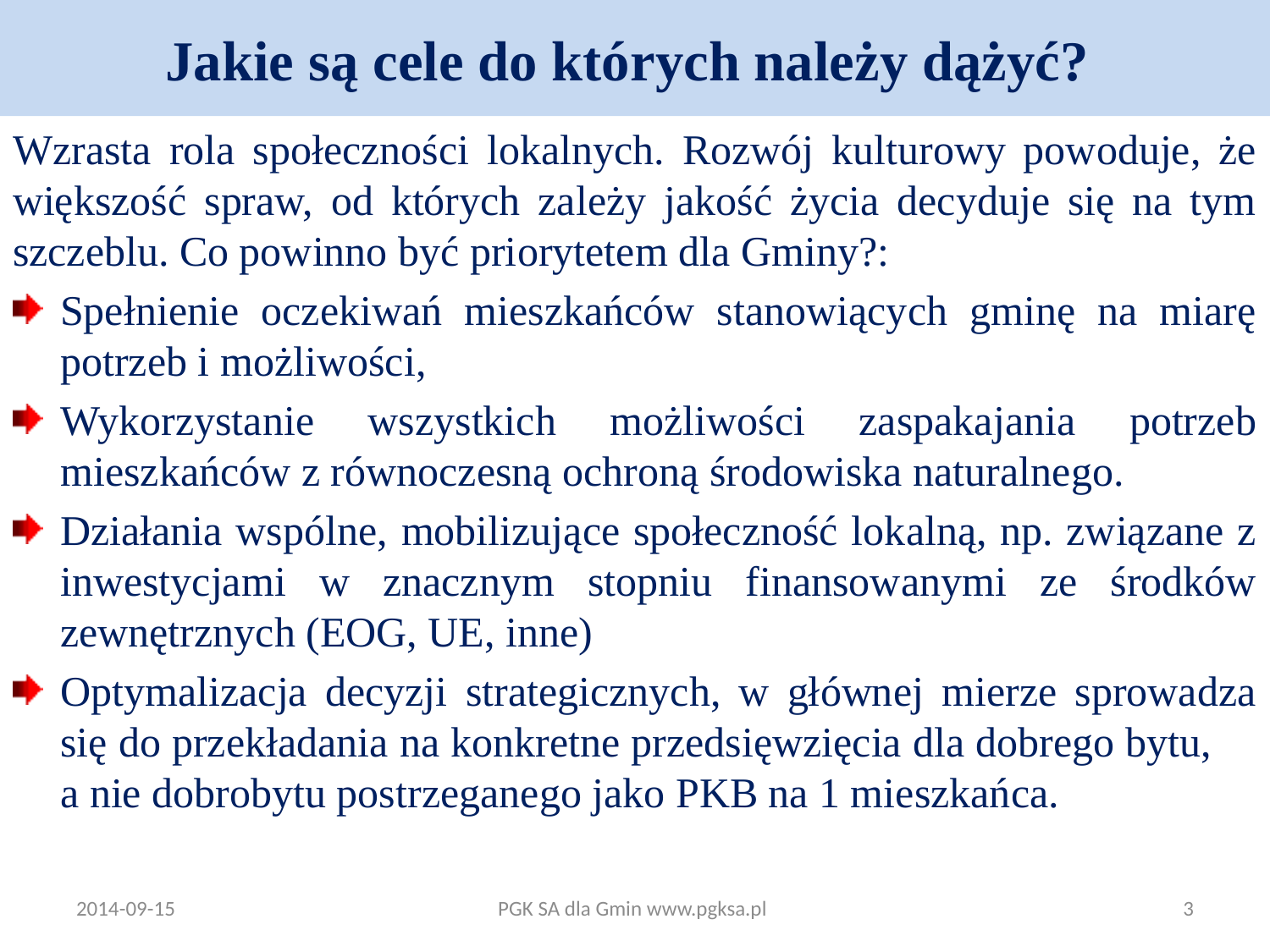

# Jakie są cele do których należy dążyć?
Wzrasta rola społeczności lokalnych. Rozwój kulturowy powoduje, że większość spraw, od których zależy jakość życia decyduje się na tym szczeblu. Co powinno być priorytetem dla Gminy?:
Spełnienie oczekiwań mieszkańców stanowiących gminę na miarę potrzeb i możliwości,
Wykorzystanie wszystkich możliwości zaspakajania potrzeb mieszkańców z równoczesną ochroną środowiska naturalnego.
Działania wspólne, mobilizujące społeczność lokalną, np. związane z inwestycjami w znacznym stopniu finansowanymi ze środków zewnętrznych (EOG, UE, inne)
Optymalizacja decyzji strategicznych, w głównej mierze sprowadza się do przekładania na konkretne przedsięwzięcia dla dobrego bytu,     a nie dobrobytu postrzeganego jako PKB na 1 mieszkańca.
2014-09-15
PGK SA dla Gmin www.pgksa.pl
3